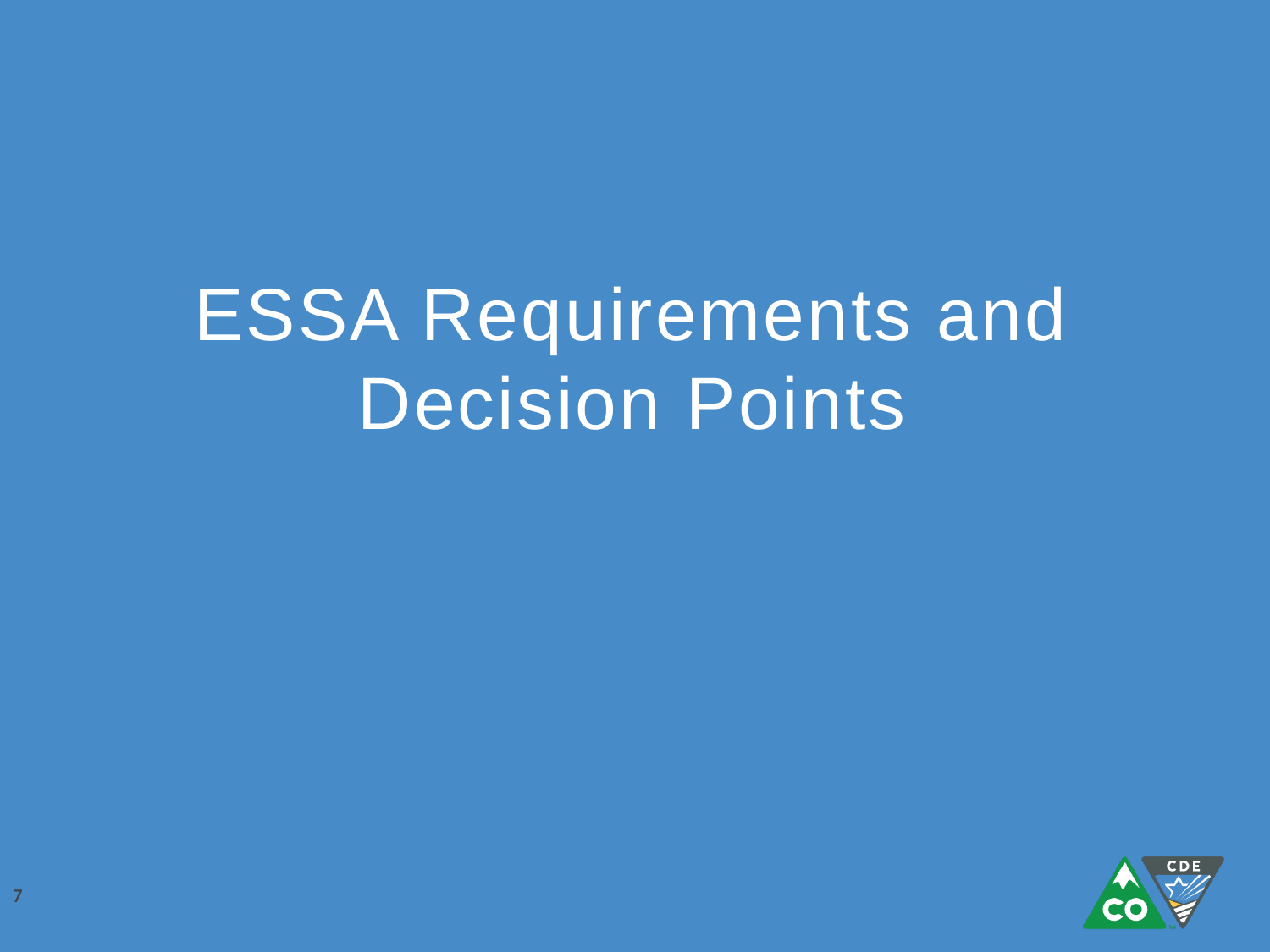

# ESSA Requirements and Decision Points
7